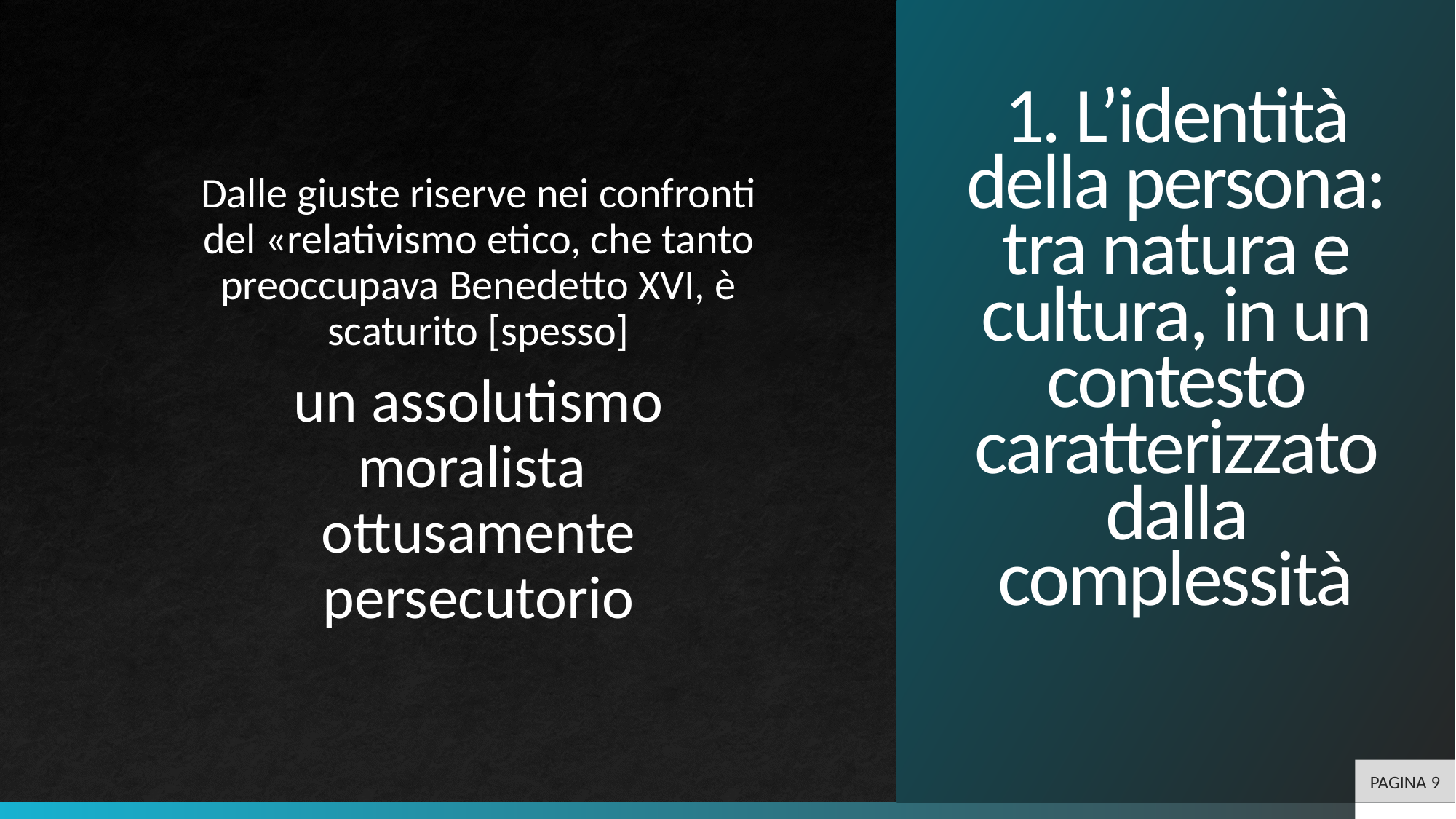

# 1. L’identità della persona: tra natura e cultura, in un contesto caratterizzato dalla complessità

Dalle giuste riserve nei confronti del «relativismo etico, che tanto preoccupava Benedetto XVI, è scaturito [spesso]
un assolutismo moralista
ottusamente persecutorio
PAGINA 9